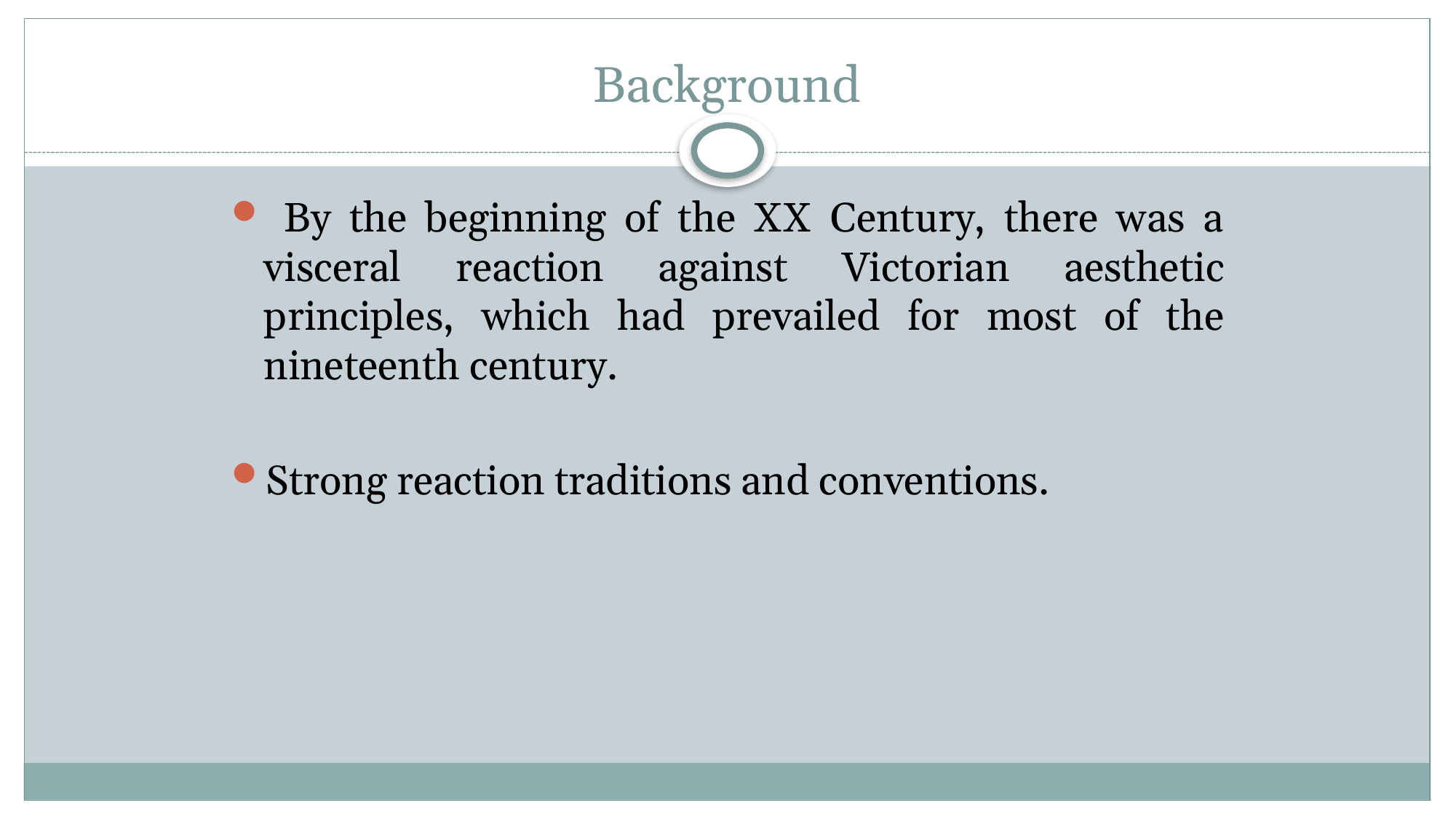

# Background
 By the beginning of the XX Century, there was a visceral reaction against Victorian aesthetic principles, which had prevailed for most of the nineteenth century.

Strong reaction traditions and conventions.